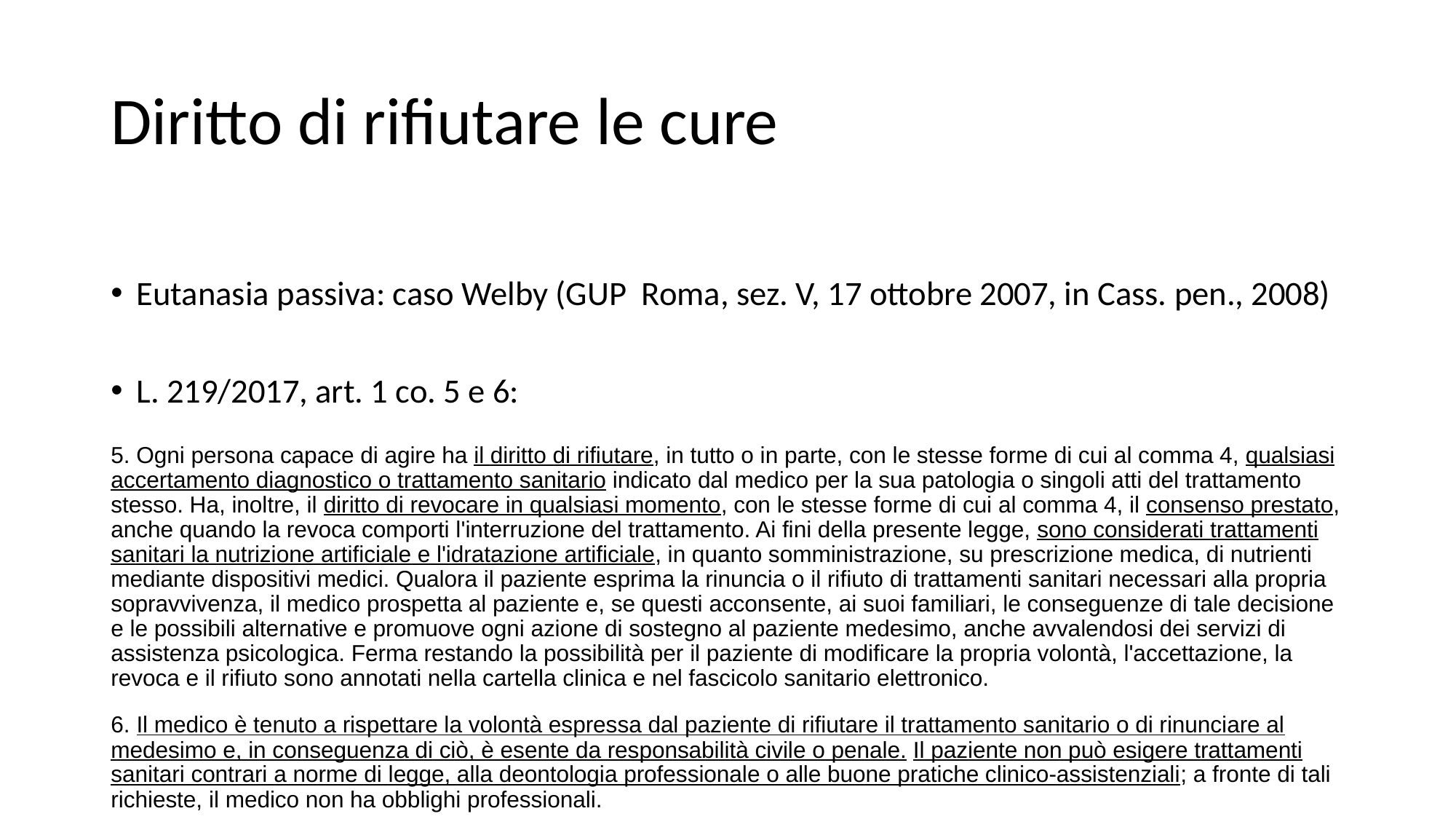

# Diritto di rifiutare le cure

Eutanasia passiva: caso Welby (GUP  Roma, sez. V, 17 ottobre 2007, in Cass. pen., 2008)

L. 219/2017, art. 1 co. 5 e 6:

5. Ogni persona capace di agire ha il diritto di rifiutare, in tutto o in parte, con le stesse forme di cui al comma 4, qualsiasi accertamento diagnostico o trattamento sanitario indicato dal medico per la sua patologia o singoli atti del trattamento stesso. Ha, inoltre, il diritto di revocare in qualsiasi momento, con le stesse forme di cui al comma 4, il consenso prestato, anche quando la revoca comporti l'interruzione del trattamento. Ai fini della presente legge, sono considerati trattamenti sanitari la nutrizione artificiale e l'idratazione artificiale, in quanto somministrazione, su prescrizione medica, di nutrienti mediante dispositivi medici. Qualora il paziente esprima la rinuncia o il rifiuto di trattamenti sanitari necessari alla propria sopravvivenza, il medico prospetta al paziente e, se questi acconsente, ai suoi familiari, le conseguenze di tale decisione e le possibili alternative e promuove ogni azione di sostegno al paziente medesimo, anche avvalendosi dei servizi di assistenza psicologica. Ferma restando la possibilità per il paziente di modificare la propria volontà, l'accettazione, la revoca e il rifiuto sono annotati nella cartella clinica e nel fascicolo sanitario elettronico.
6. Il medico è tenuto a rispettare la volontà espressa dal paziente di rifiutare il trattamento sanitario o di rinunciare al medesimo e, in conseguenza di ciò, è esente da responsabilità civile o penale. Il paziente non può esigere trattamenti sanitari contrari a norme di legge, alla deontologia professionale o alle buone pratiche clinico-assistenziali; a fronte di tali richieste, il medico non ha obblighi professionali.